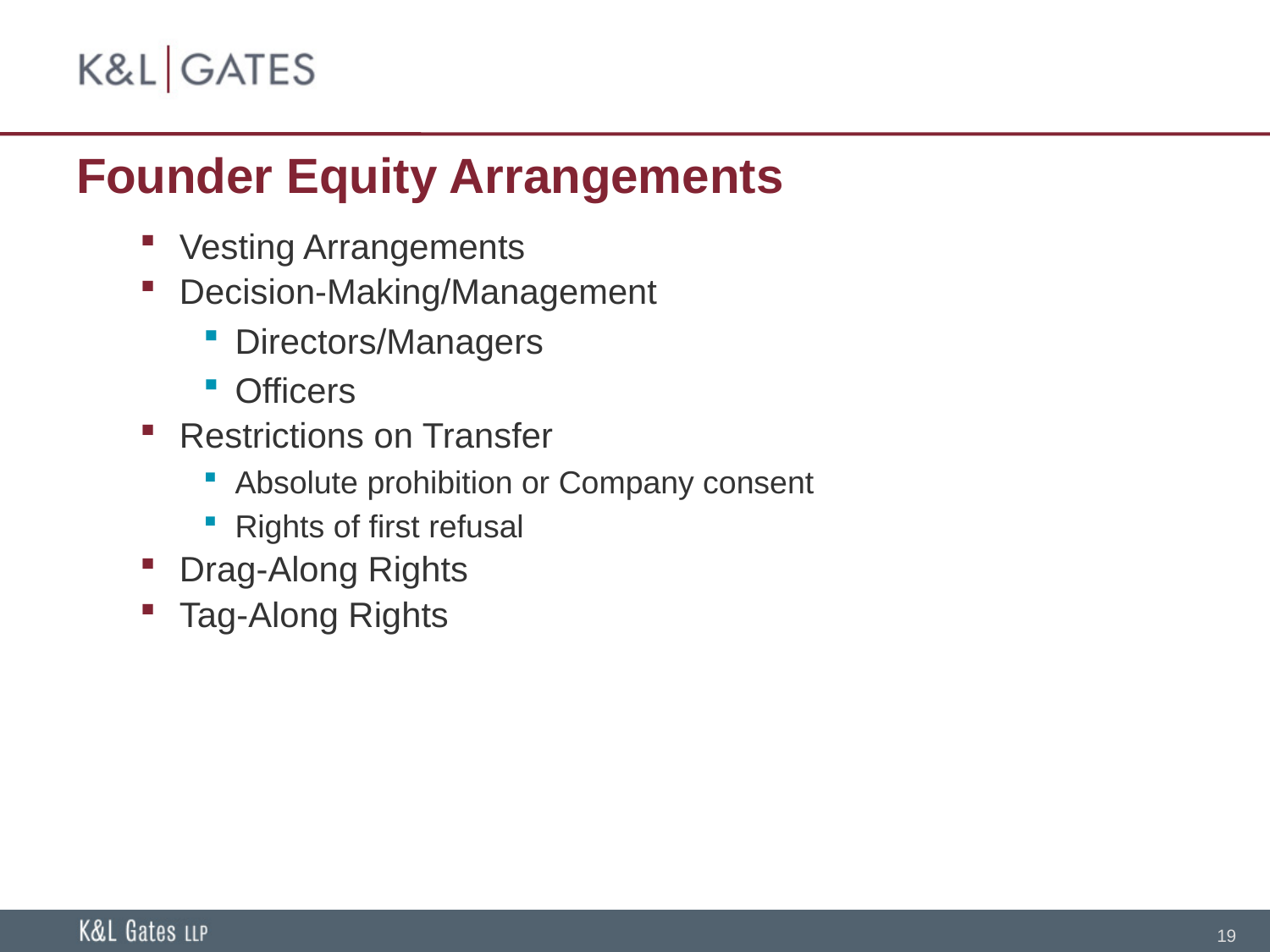

# Founder Equity Arrangements
Vesting Arrangements
Decision-Making/Management
Directors/Managers
Officers
Restrictions on Transfer
Absolute prohibition or Company consent
Rights of first refusal
Drag-Along Rights
Tag-Along Rights